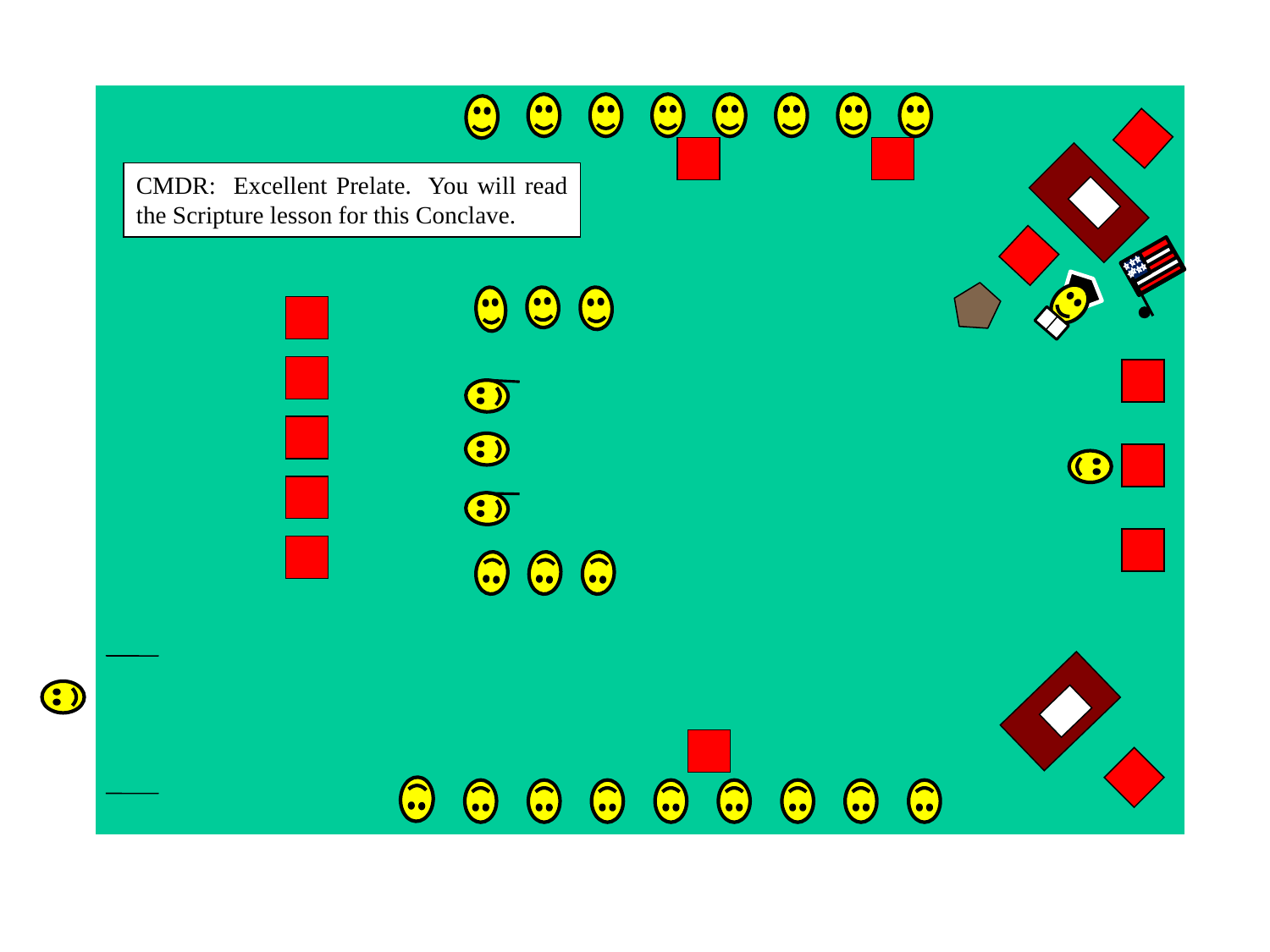

CMDR:  Excellent Prelate.  You will read the Scripture lesson for this Conclave.